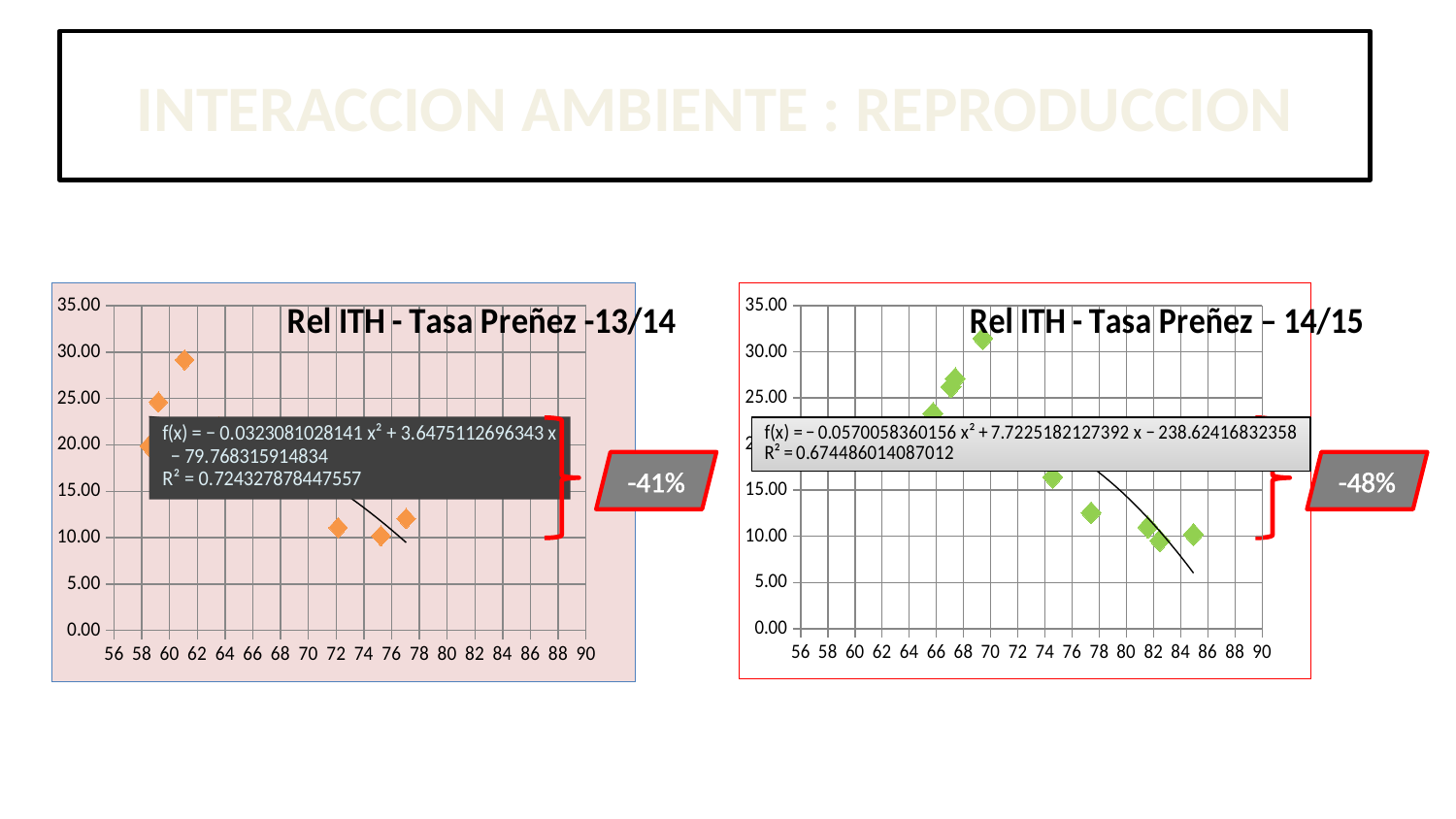

INTERACCION AMBIENTE : REPRODUCCION

### Chart: Rel ITH - Tasa Preñez -13/14

| Category |  |
|---|---|

### Chart: Rel ITH - Tasa Preñez – 14/15

| Category |  |
|---|---|

-41%
-48%